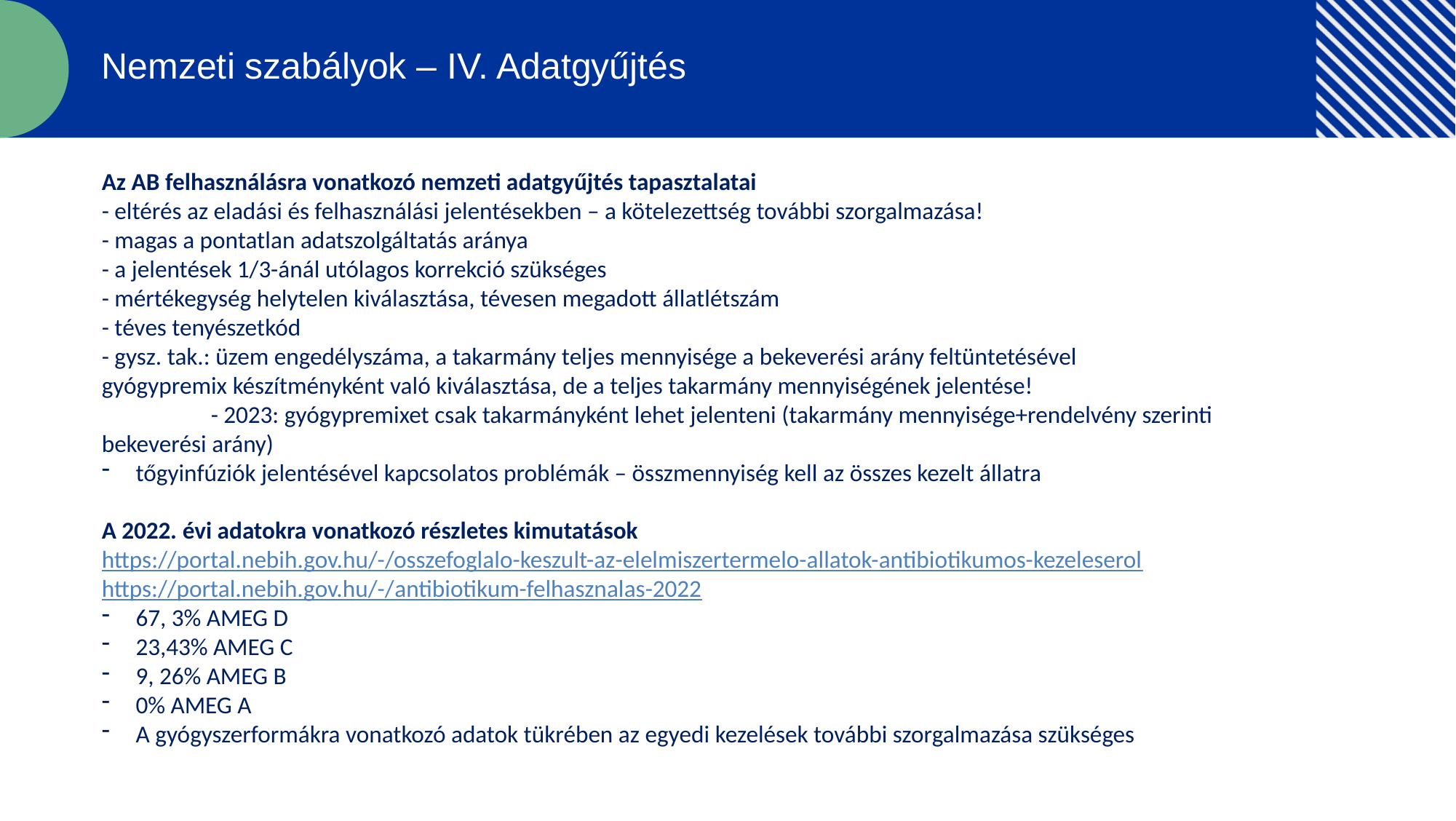

Nemzeti szabályok – IV. Adatgyűjtés

Az AB felhasználásra vonatkozó nemzeti adatgyűjtés tapasztalatai
- eltérés az eladási és felhasználási jelentésekben – a kötelezettség további szorgalmazása!
- magas a pontatlan adatszolgáltatás aránya
- a jelentések 1/3-ánál utólagos korrekció szükséges
- mértékegység helytelen kiválasztása, tévesen megadott állatlétszám
- téves tenyészetkód
- gysz. tak.: üzem engedélyszáma, a takarmány teljes mennyisége a bekeverési arány feltüntetésével
gyógypremix készítményként való kiválasztása, de a teljes takarmány mennyiségének jelentése!
	- 2023: gyógypremixet csak takarmányként lehet jelenteni (takarmány mennyisége+rendelvény szerinti bekeverési arány)
tőgyinfúziók jelentésével kapcsolatos problémák – összmennyiség kell az összes kezelt állatra

A 2022. évi adatokra vonatkozó részletes kimutatások
https://portal.nebih.gov.hu/-/osszefoglalo-keszult-az-elelmiszertermelo-allatok-antibiotikumos-kezeleserol
https://portal.nebih.gov.hu/-/antibiotikum-felhasznalas-2022
67, 3% AMEG D
23,43% AMEG C
9, 26% AMEG B
0% AMEG A
A gyógyszerformákra vonatkozó adatok tükrében az egyedi kezelések további szorgalmazása szükséges